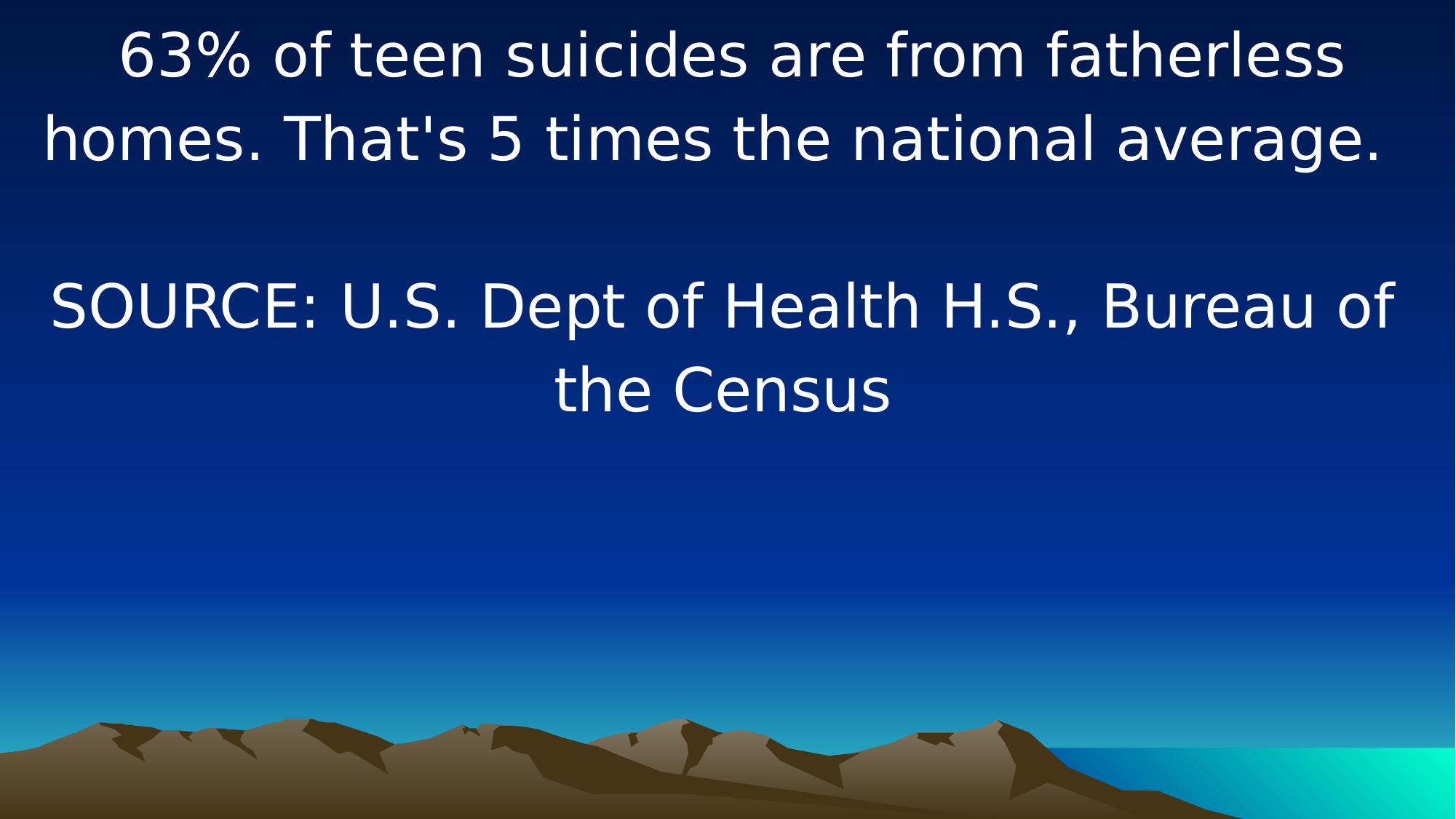

63% of teen suicides are from fatherless homes. That's 5 times the national average.

SOURCE: U.S. Dept of Health H.S., Bureau of the Census